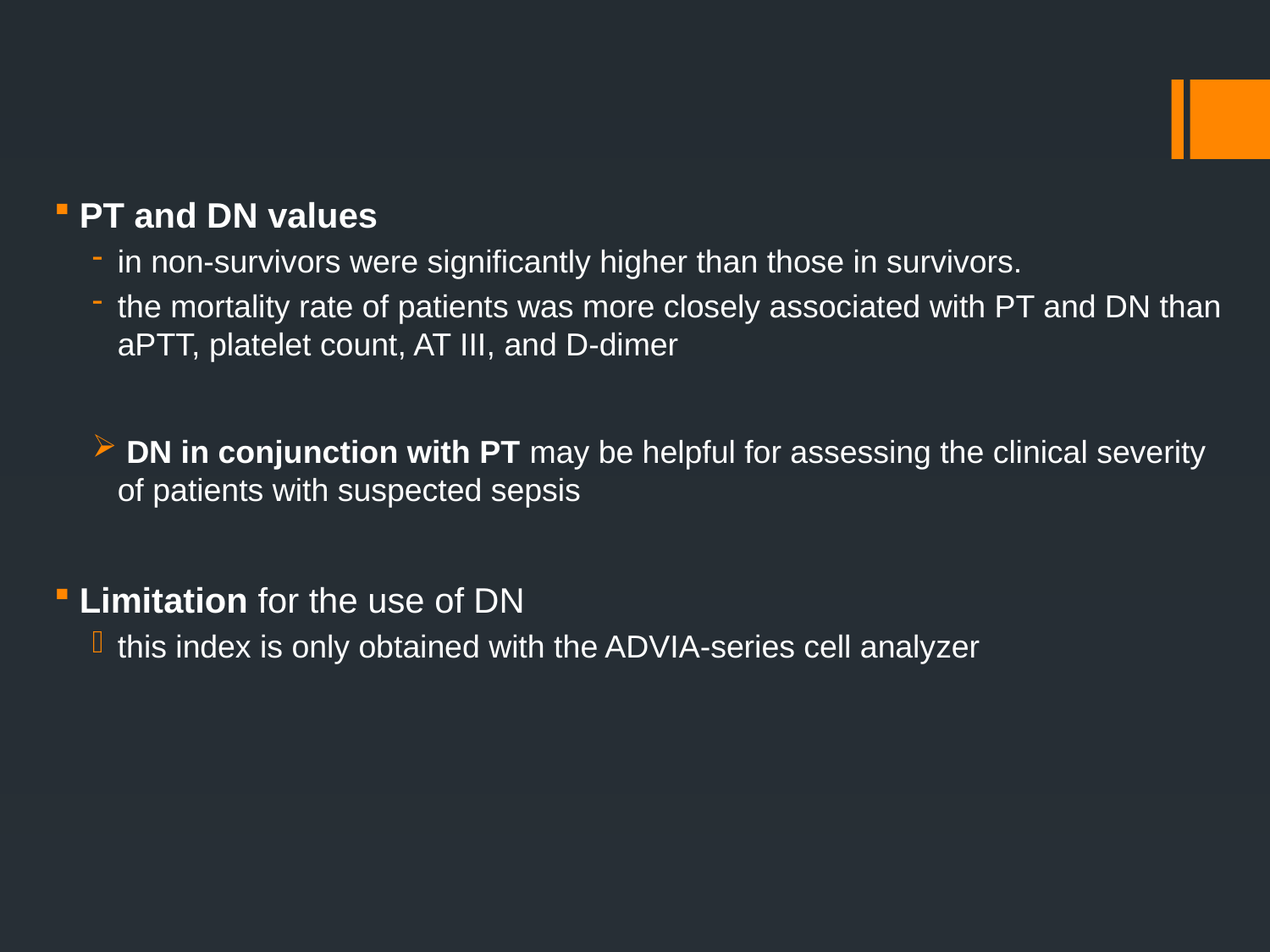

#
PT and DN values
in non-survivors were significantly higher than those in survivors.
the mortality rate of patients was more closely associated with PT and DN than aPTT, platelet count, AT III, and D-dimer

 DN in conjunction with PT may be helpful for assessing the clinical severity of patients with suspected sepsis

Limitation for the use of DN
this index is only obtained with the ADVIA-series cell analyzer